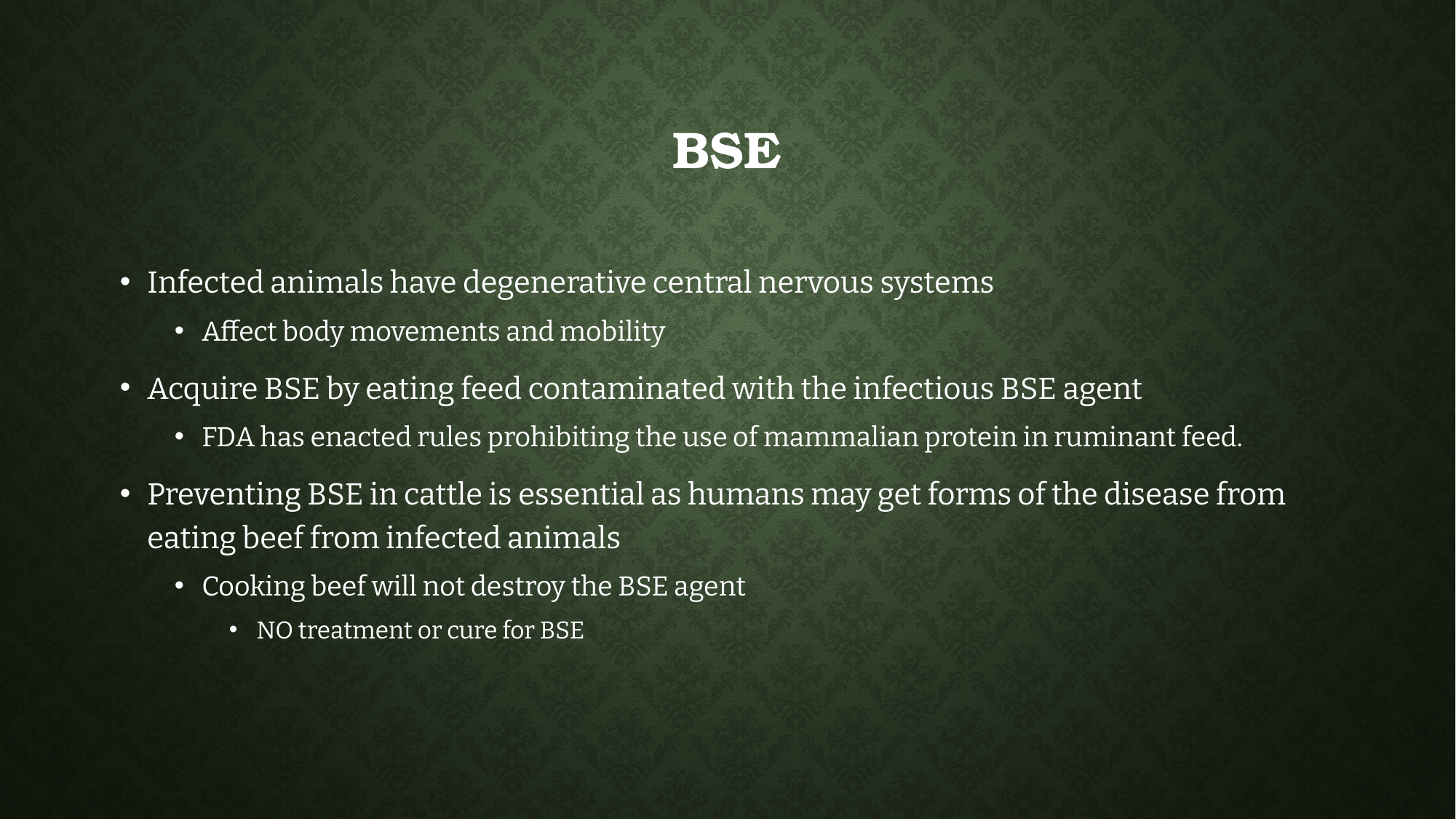

# BSE
Infected animals have degenerative central nervous systems
Affect body movements and mobility
Acquire BSE by eating feed contaminated with the infectious BSE agent
FDA has enacted rules prohibiting the use of mammalian protein in ruminant feed.
Preventing BSE in cattle is essential as humans may get forms of the disease from eating beef from infected animals
Cooking beef will not destroy the BSE agent
NO treatment or cure for BSE